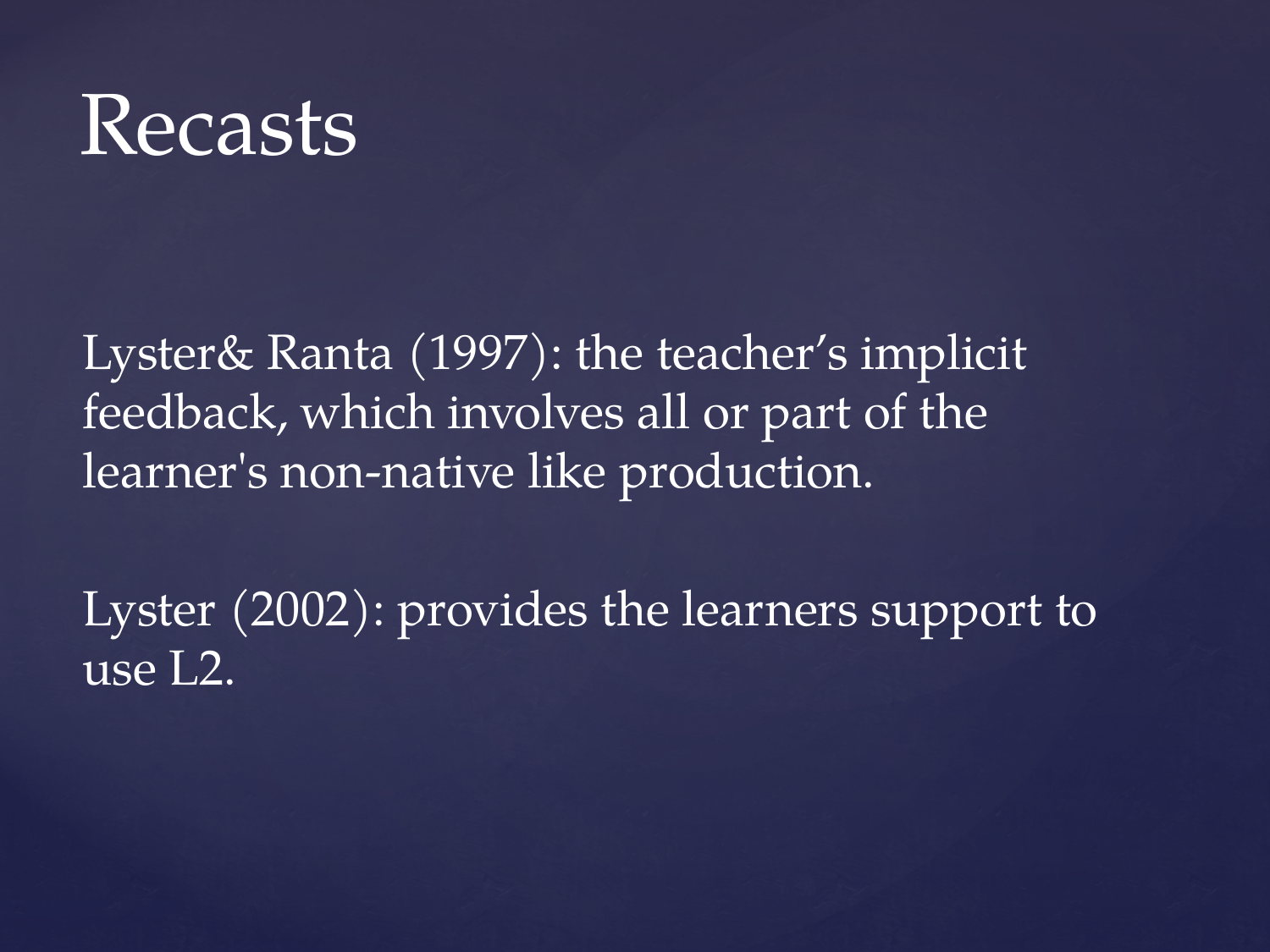

# Recasts
Lyster& Ranta (1997): the teacher’s implicit feedback, which involves all or part of the learner's non-native like production.

Lyster (2002): provides the learners support to use L2.